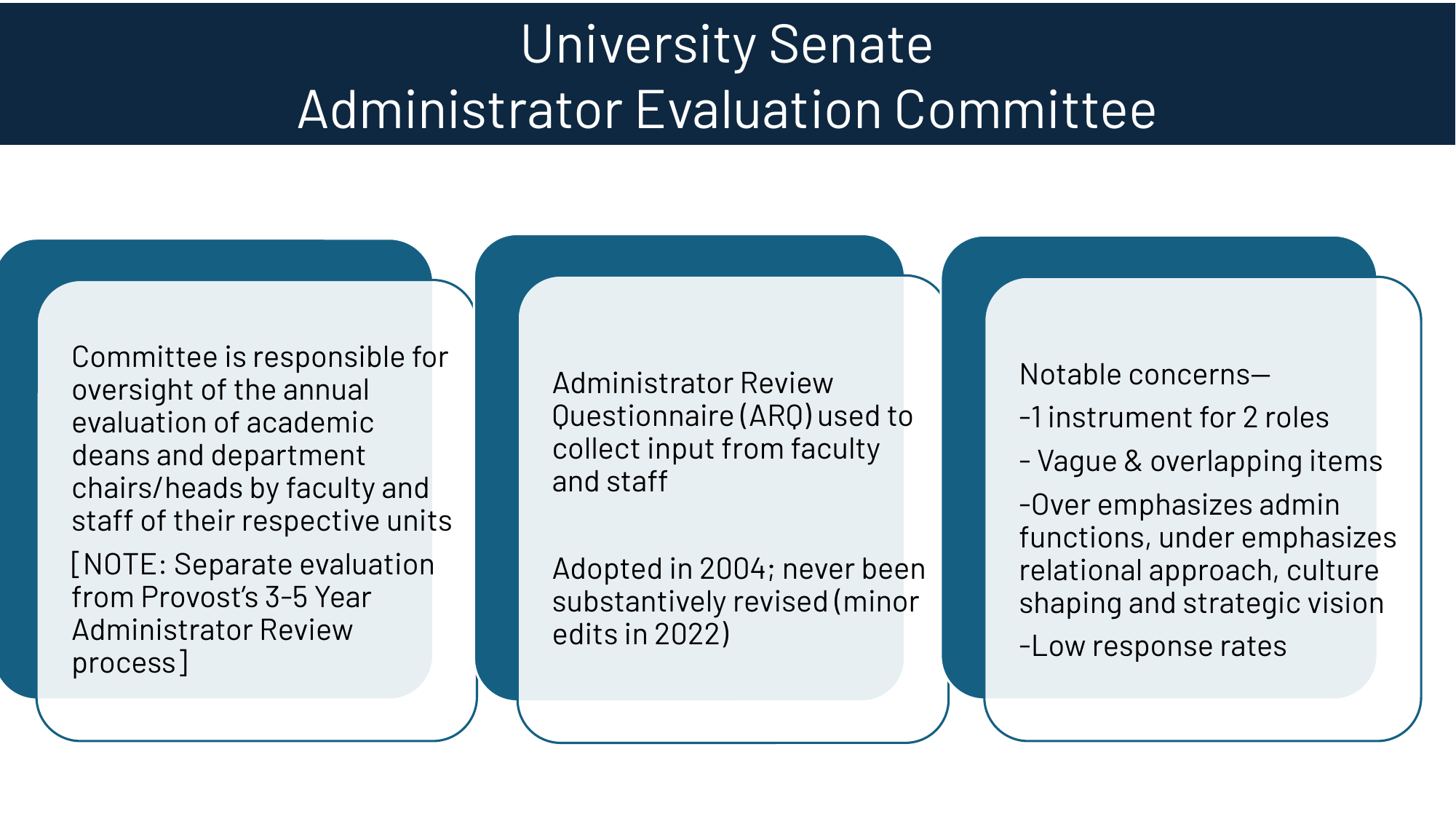

University Senate
Administrator Evaluation Committee
# University Senate Administrator Evaluation Committee
Committee is responsible for oversight of the annual evaluation of academic deans and department chairs/heads by faculty and staff of their respective units
[NOTE: Separate evaluation from Provost’s 3-5 Year Administrator Review process]
Administrator Review Questionnaire (ARQ) used to collect input from faculty and staff

Adopted in 2004; never been substantively revised (minor edits in 2022)

Notable concerns—
-1 instrument for 2 roles
- Vague & overlapping items
-Over emphasizes admin functions, under emphasizes relational approach, culture shaping and strategic vision
-Low response rates